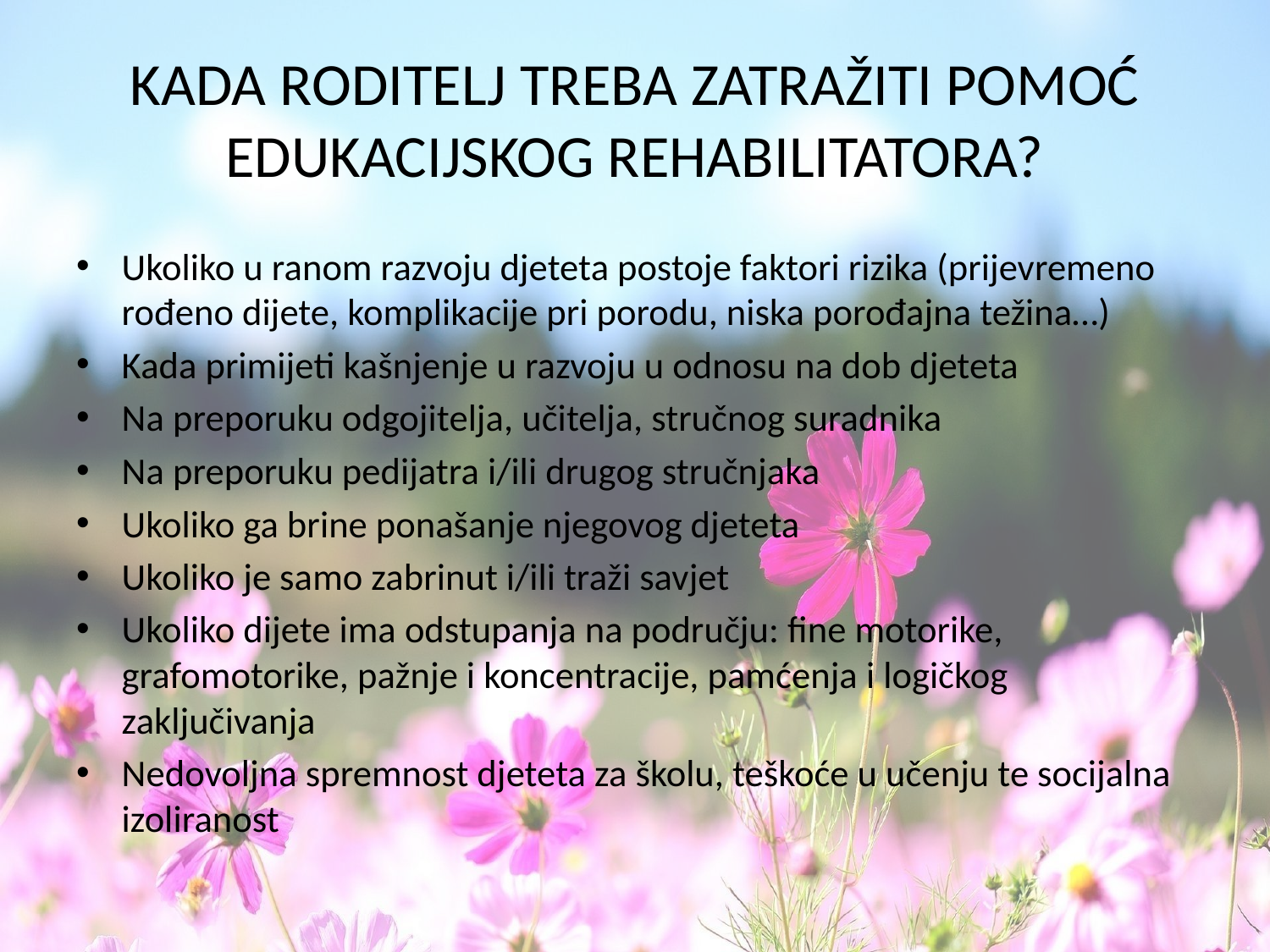

# KADA RODITELJ TREBA ZATRAŽITI POMOĆ EDUKACIJSKOG REHABILITATORA?
Ukoliko u ranom razvoju djeteta postoje faktori rizika (prijevremeno rođeno dijete, komplikacije pri porodu, niska porođajna težina…)
Kada primijeti kašnjenje u razvoju u odnosu na dob djeteta
Na preporuku odgojitelja, učitelja, stručnog suradnika
Na preporuku pedijatra i/ili drugog stručnjaka
Ukoliko ga brine ponašanje njegovog djeteta
Ukoliko je samo zabrinut i/ili traži savjet
Ukoliko dijete ima odstupanja na području: fine motorike, grafomotorike, pažnje i koncentracije, pamćenja i logičkog zaključivanja
Nedovoljna spremnost djeteta za školu, teškoće u učenju te socijalna izoliranost